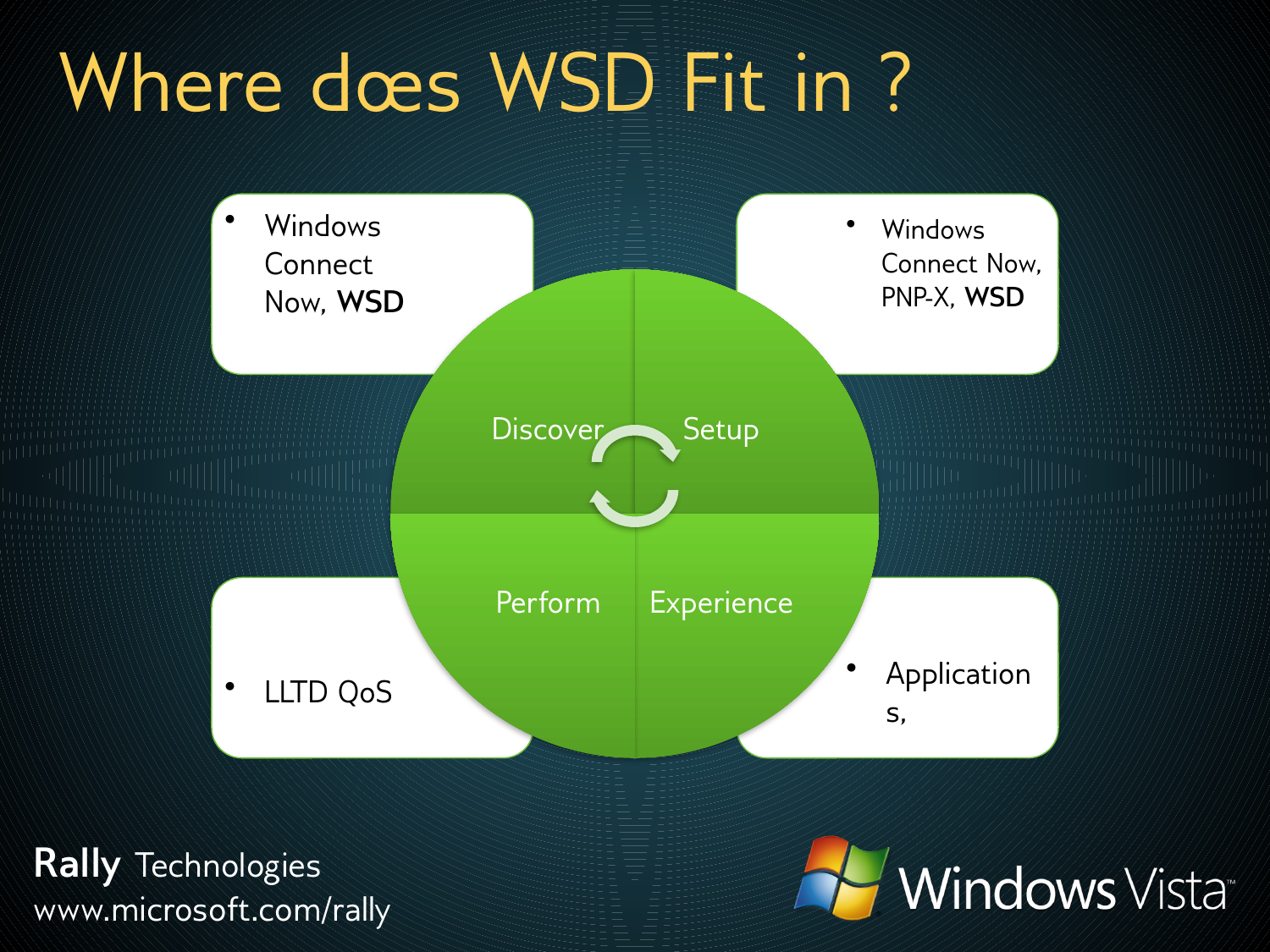

# Where does WSD Fit in ?
Discover
Windows Connect Now, WSD
Setup
Windows Connect Now, PNP-X, WSD
Experience
Applications,
Perform
LLTD QoS